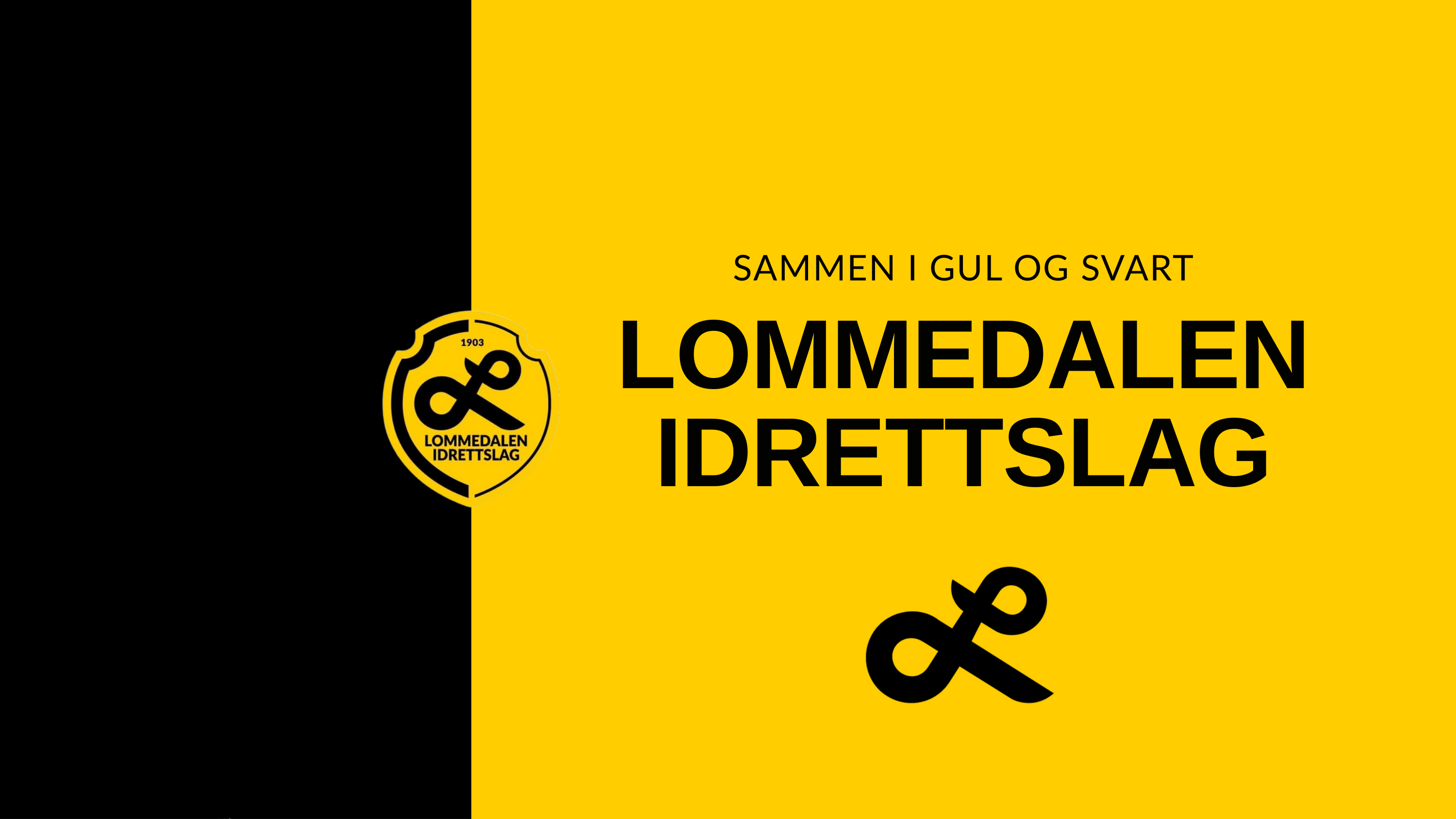

SAMMEN I GUL OG SVART
LOMMEDALEN
IDRETTSLAG